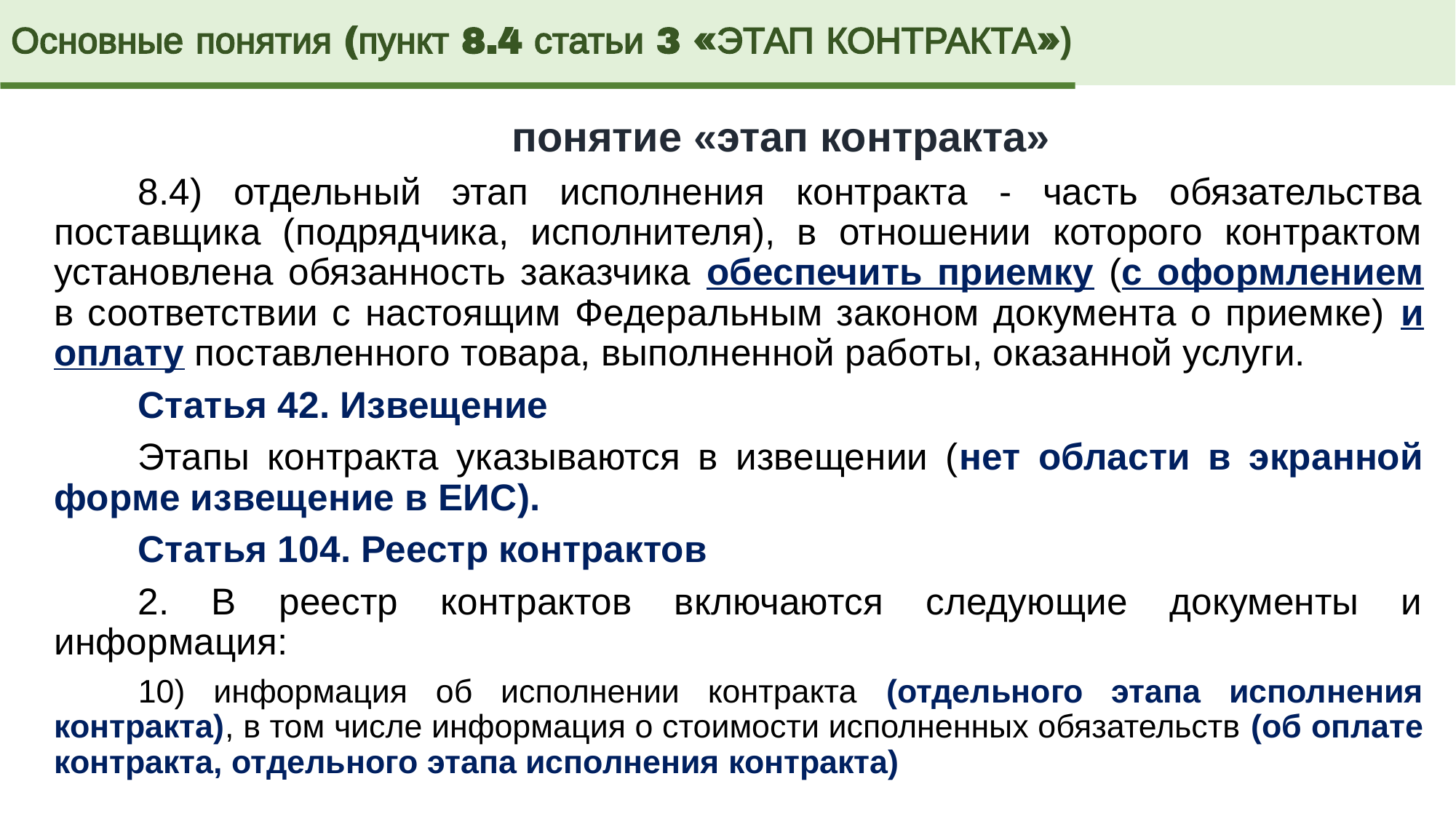

Основные понятия (пункт 8.4 статьи 3 «ЭТАП КОНТРАКТА»)
#
	понятие «этап контракта»
	8.4) отдельный этап исполнения контракта - часть обязательства поставщика (подрядчика, исполнителя), в отношении которого контрактом установлена обязанность заказчика обеспечить приемку (с оформлением в соответствии с настоящим Федеральным законом документа о приемке) и оплату поставленного товара, выполненной работы, оказанной услуги.
	Статья 42. Извещение
	Этапы контракта указываются в извещении (нет области в экранной форме извещение в ЕИС).
	Статья 104. Реестр контрактов
	2. В реестр контрактов включаются следующие документы и информация:
	10) информация об исполнении контракта (отдельного этапа исполнения контракта), в том числе информация о стоимости исполненных обязательств (об оплате контракта, отдельного этапа исполнения контракта)